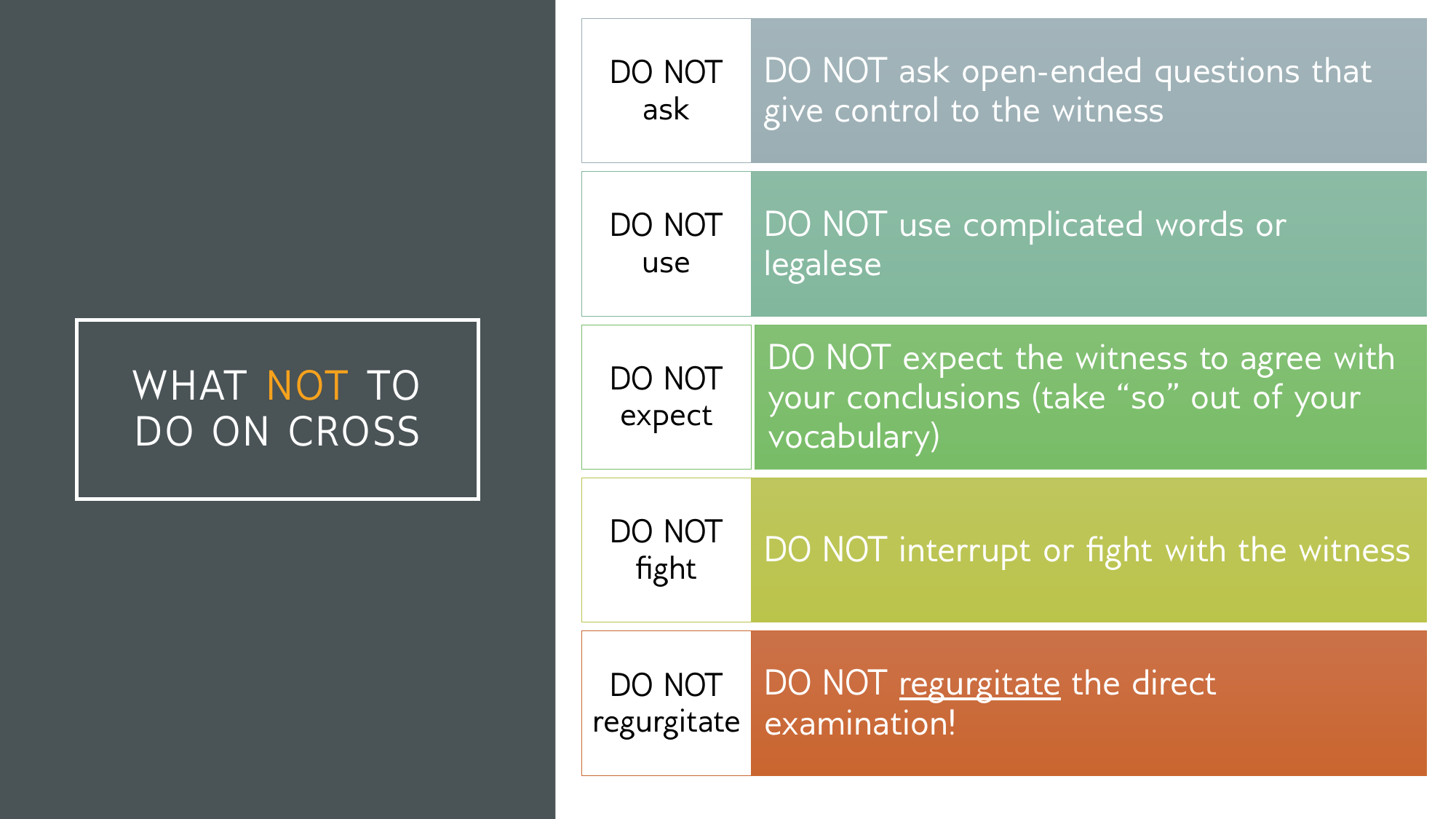

DO NOT ask open-ended questions that give control to the witness
DO NOT ask
DO NOT use complicated words or legalese
DO NOT use
DO NOT expect the witness to agree with your conclusions (take “so” out of your vocabulary)
DO NOT expect
DO NOT interrupt or fight with the witness
DO NOT fight
DO NOT regurgitate the direct examination!
DO NOT regurgitate
# What not to do on cross